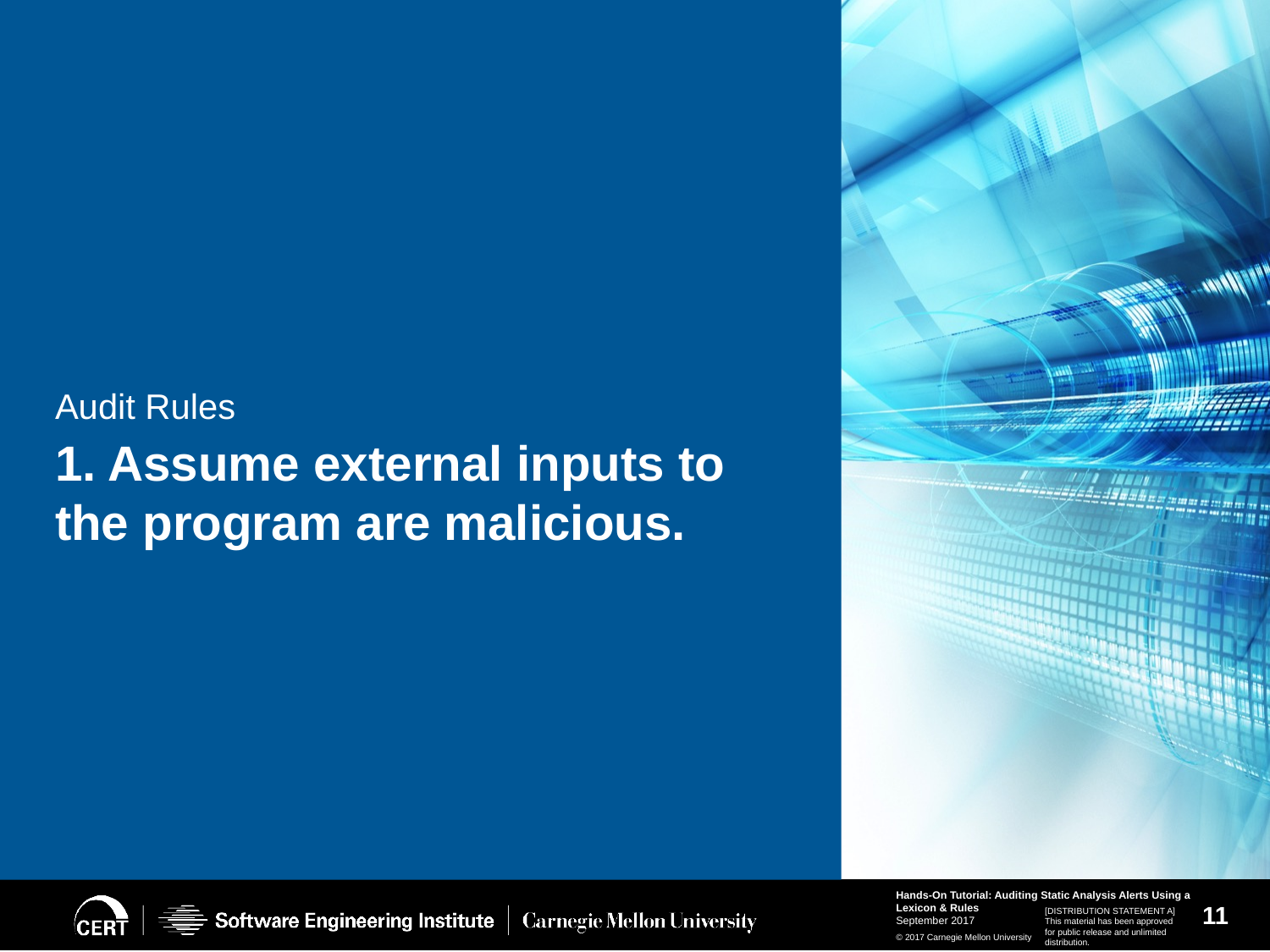

# Audit Rules
1. Assume external inputs to the program are malicious.